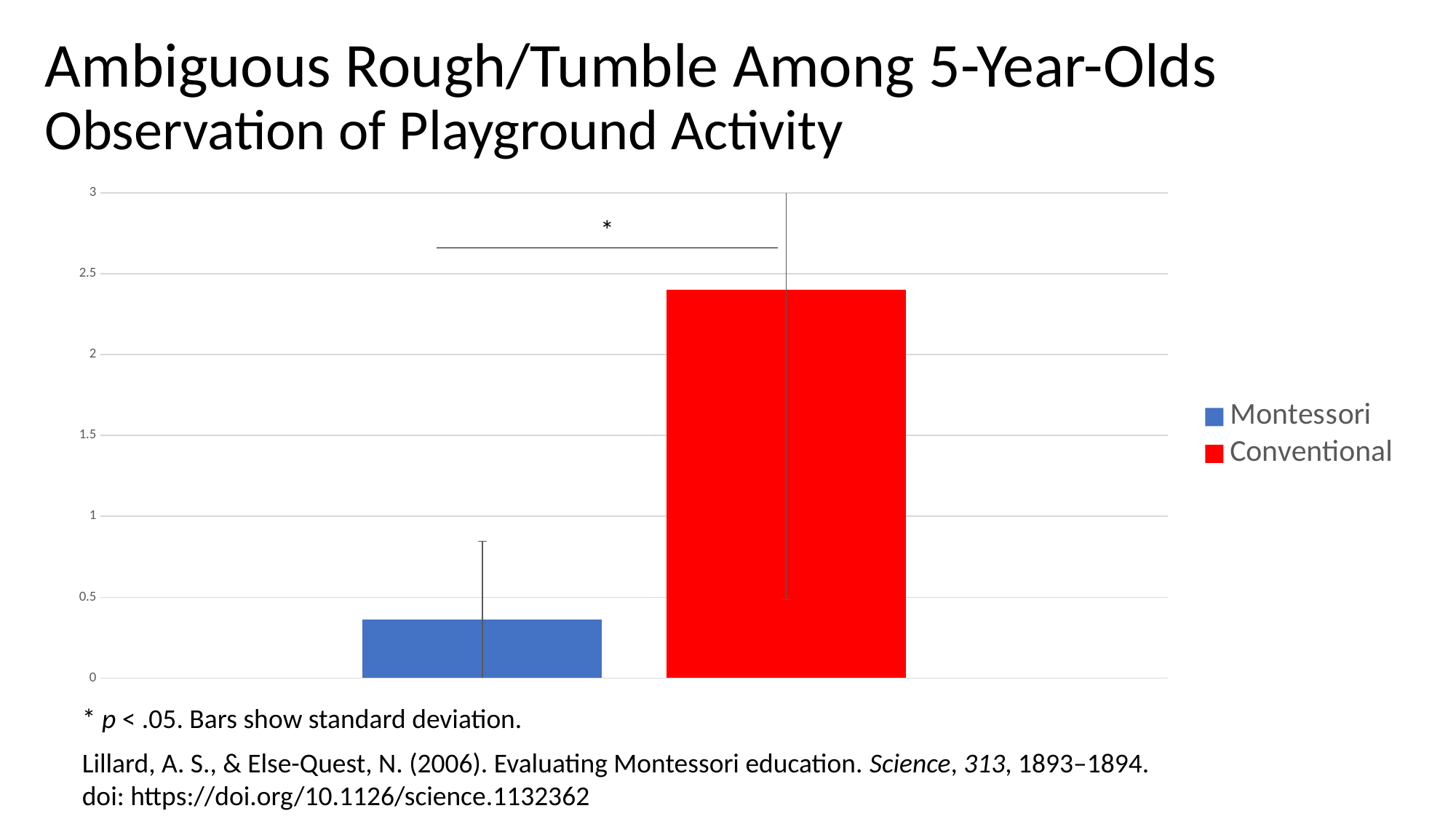

# Ambiguous Rough/Tumble Among 5-Year-Olds Observation of Playground Activity

### Chart

| Category | Montessori | Conventional |
|---|---|---|
| Ambiguous Rough/Tumble | 0.36 | 2.4 |
*
* p < .05. Bars show standard deviation.
Lillard, A. S., & Else-Quest, N. (2006). Evaluating Montessori education. Science, 313, 1893–1894.
doi: https://doi.org/10.1126/science.1132362